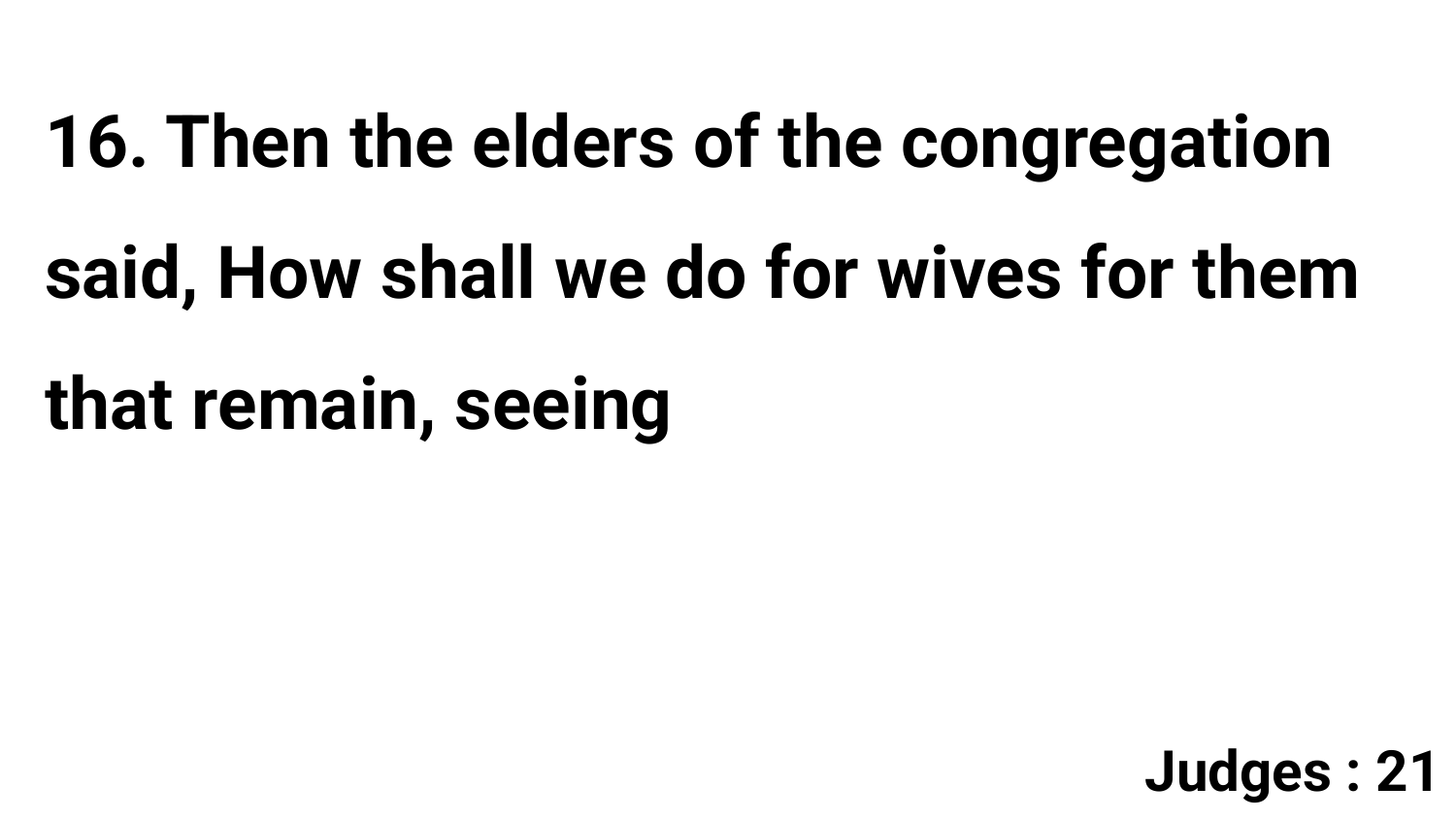

16. Then the elders of the congregation said, How shall we do for wives for them that remain, seeing
Judges : 21